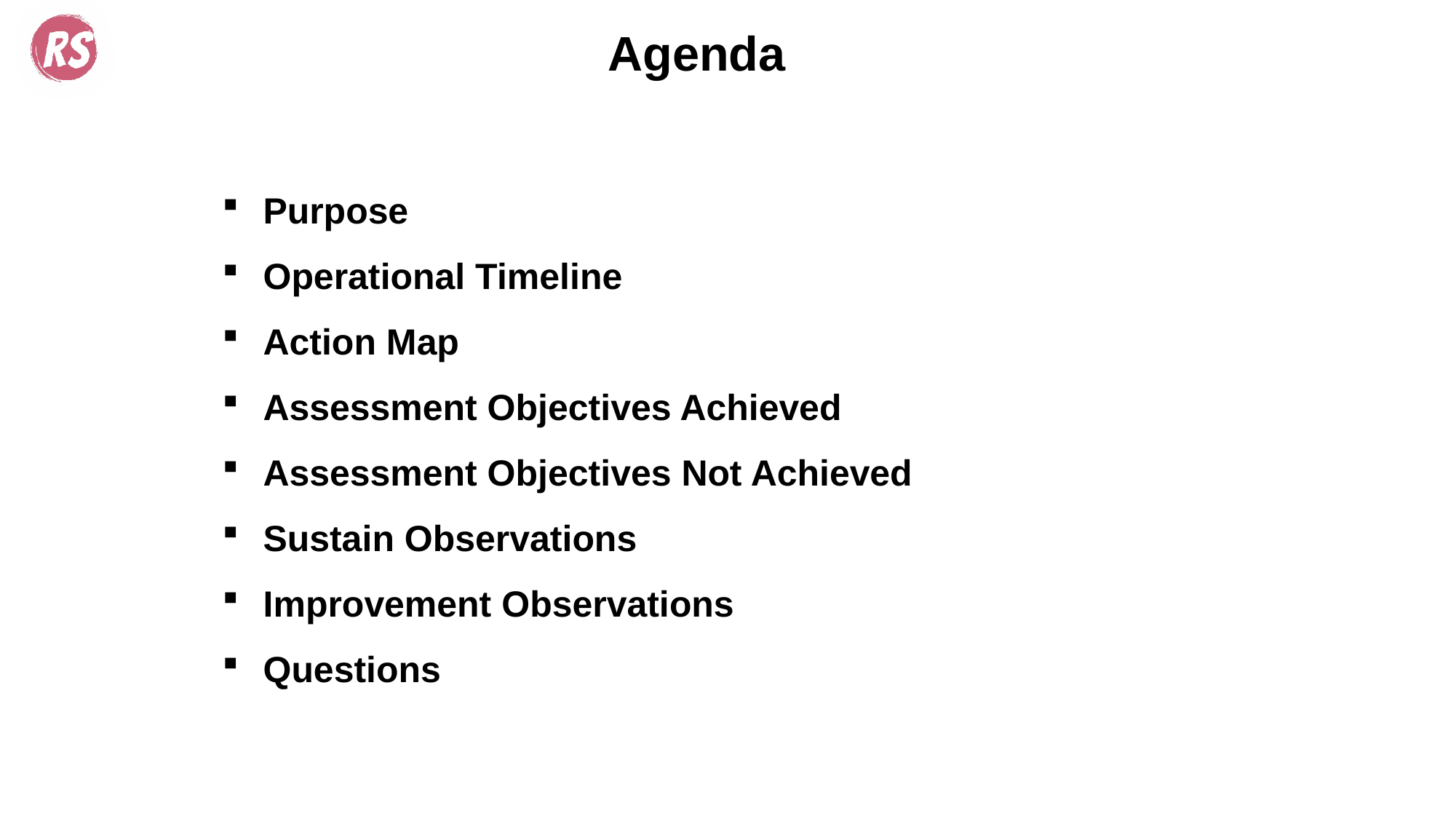

# Agenda
Purpose
Operational Timeline
Action Map
Assessment Objectives Achieved
Assessment Objectives Not Achieved
Sustain Observations
Improvement Observations
Questions